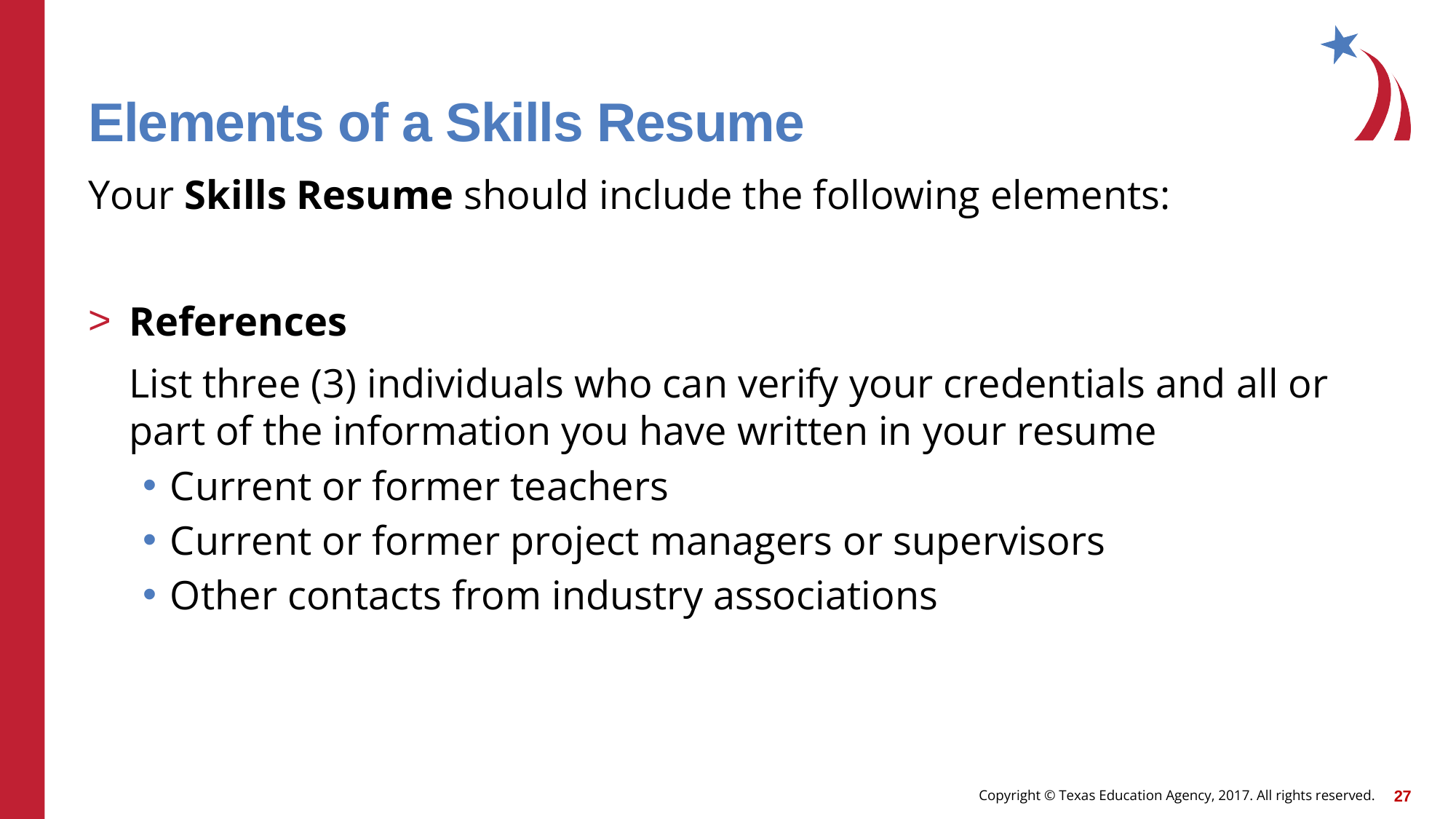

# Elements of a Skills Resume
Your Skills Resume should include the following elements:

References
List three (3) individuals who can verify your credentials and all or part of the information you have written in your resume
Current or former teachers
Current or former project managers or supervisors
Other contacts from industry associations